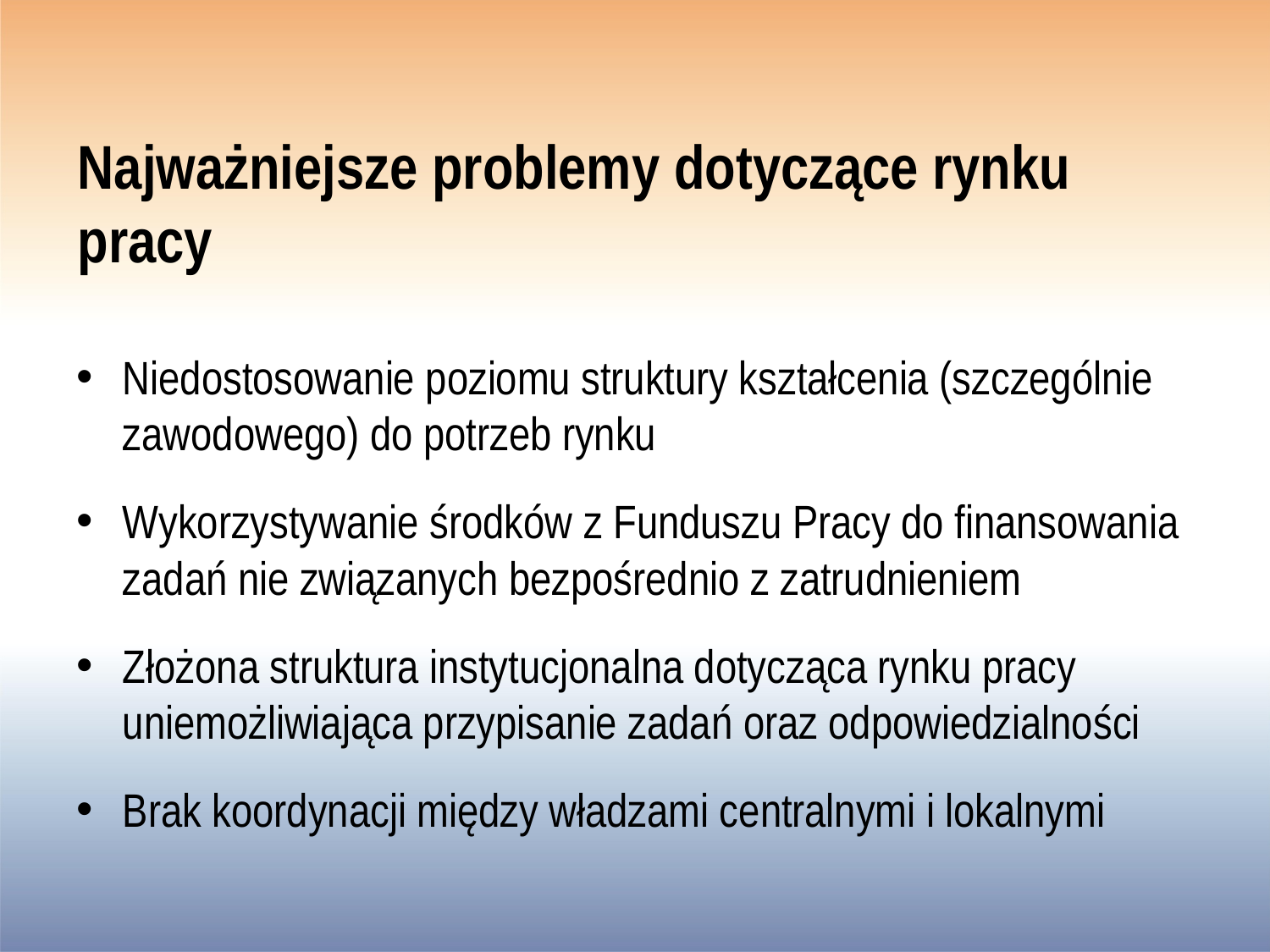

# Najważniejsze problemy dotyczące rynku pracy

Niedostosowanie poziomu struktury kształcenia (szczególnie zawodowego) do potrzeb rynku

Wykorzystywanie środków z Funduszu Pracy do finansowania zadań nie związanych bezpośrednio z zatrudnieniem

Złożona struktura instytucjonalna dotycząca rynku pracy uniemożliwiająca przypisanie zadań oraz odpowiedzialności

Brak koordynacji między władzami centralnymi i lokalnymi